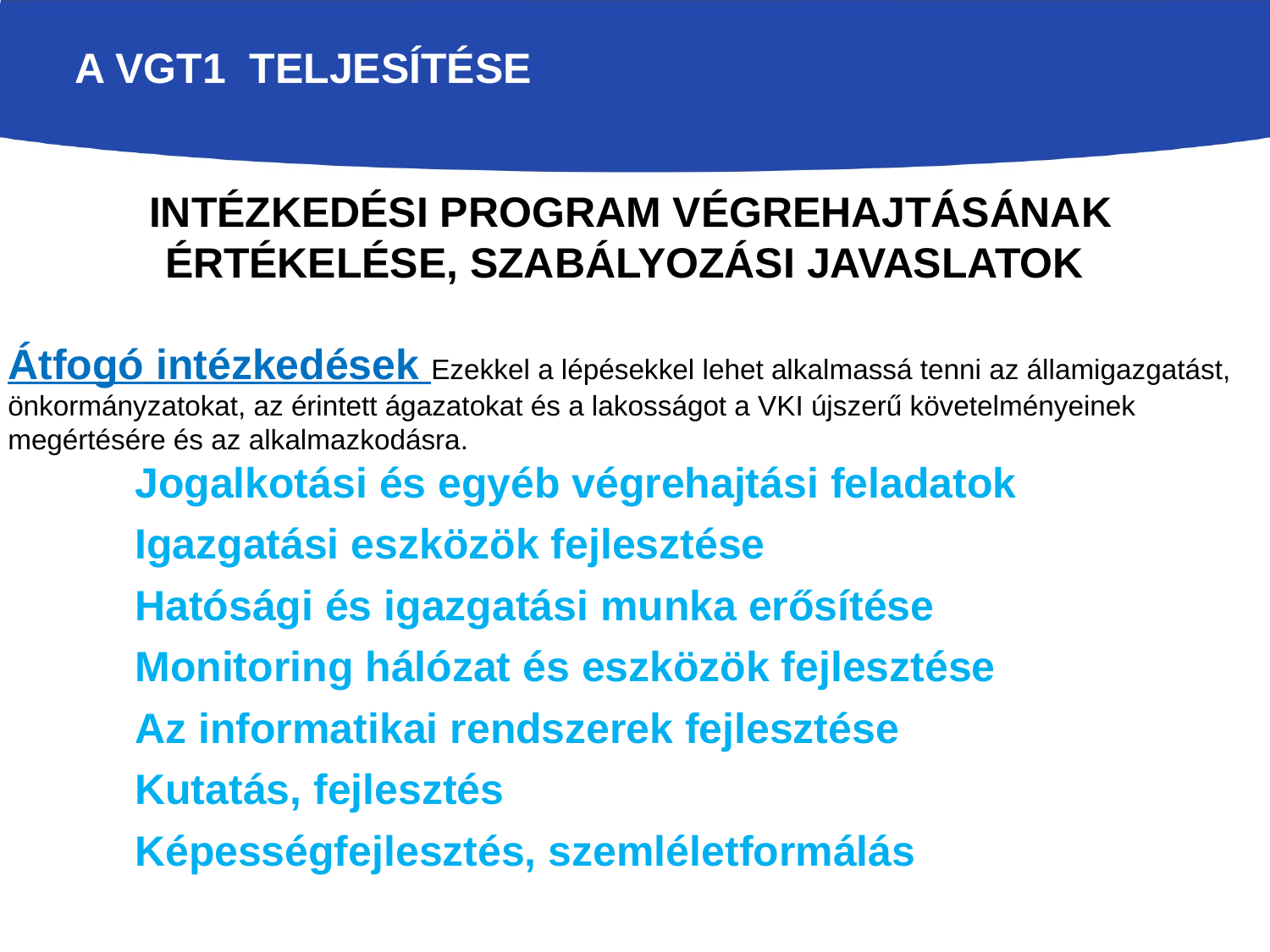

# A VGT1  TELJESÍTÉSE
Intézkedési program végrehajtásának értékelése, szabályozási javaslatok

Átfogó intézkedések Ezekkel a lépésekkel lehet alkalmassá tenni az államigazgatást, önkormányzatokat, az érintett ágazatokat és a lakosságot a VKI újszerű követelményeinek megértésére és az alkalmazkodásra.
	Jogalkotási és egyéb végrehajtási feladatok
	Igazgatási eszközök fejlesztése
	Hatósági és igazgatási munka erősítése
	Monitoring hálózat és eszközök fejlesztése
	Az informatikai rendszerek fejlesztése
	Kutatás, fejlesztés
	Képességfejlesztés, szemléletformálás